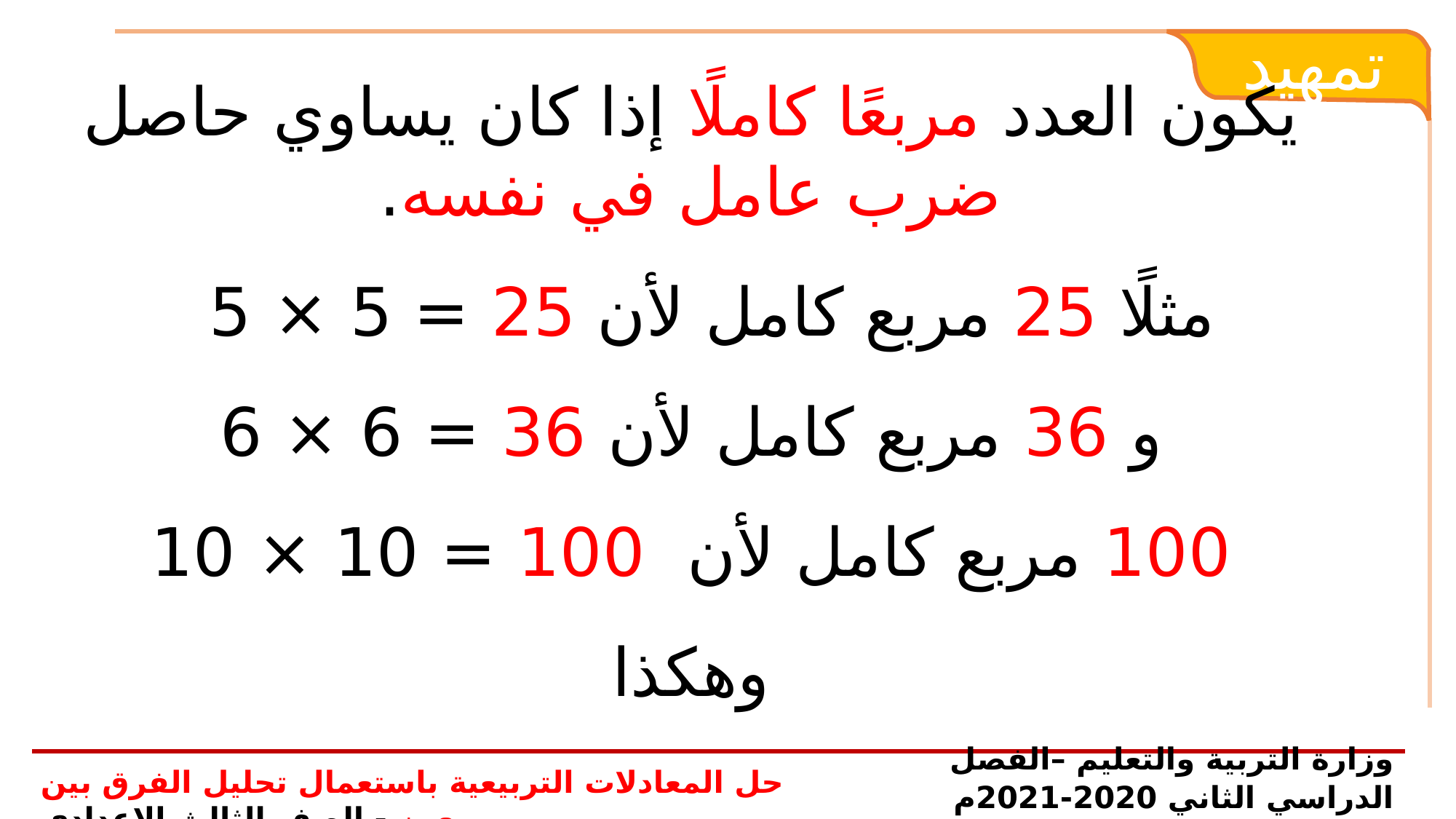

يكون العدد مربعًا كاملًا إذا كان يساوي حاصل ضرب عامل في نفسه.
مثلًا 25 مربع كامل لأن 25 = 5 × 5
و 36 مربع كامل لأن 36 = 6 × 6
100 مربع كامل لأن  100 = 10 × 10
وهكذا